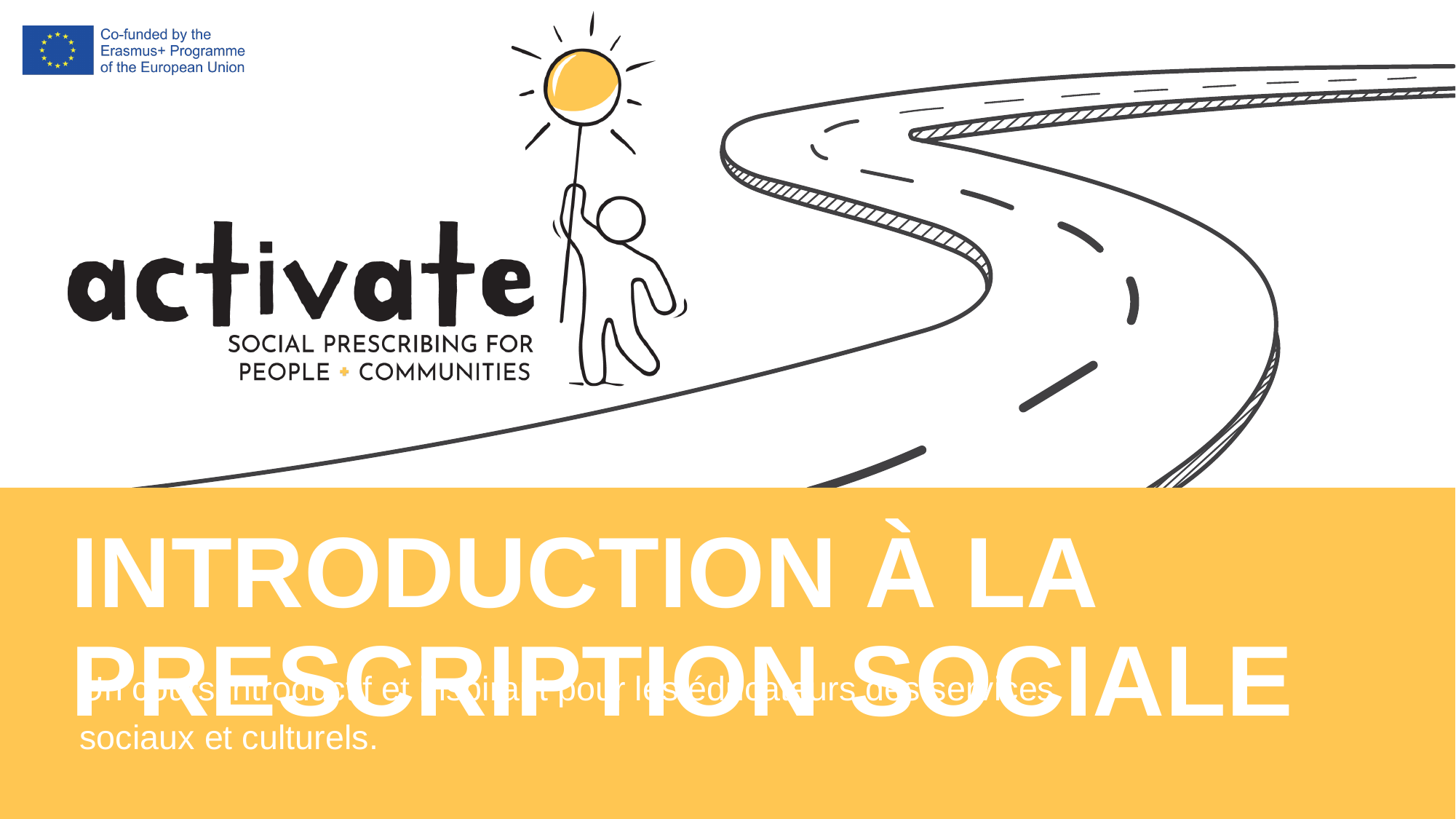

INTRODUCTION À LA PRESCRIPTION SOCIALE
Un cours introductif et inspirant pour les éducateurs des services sociaux et culturels.